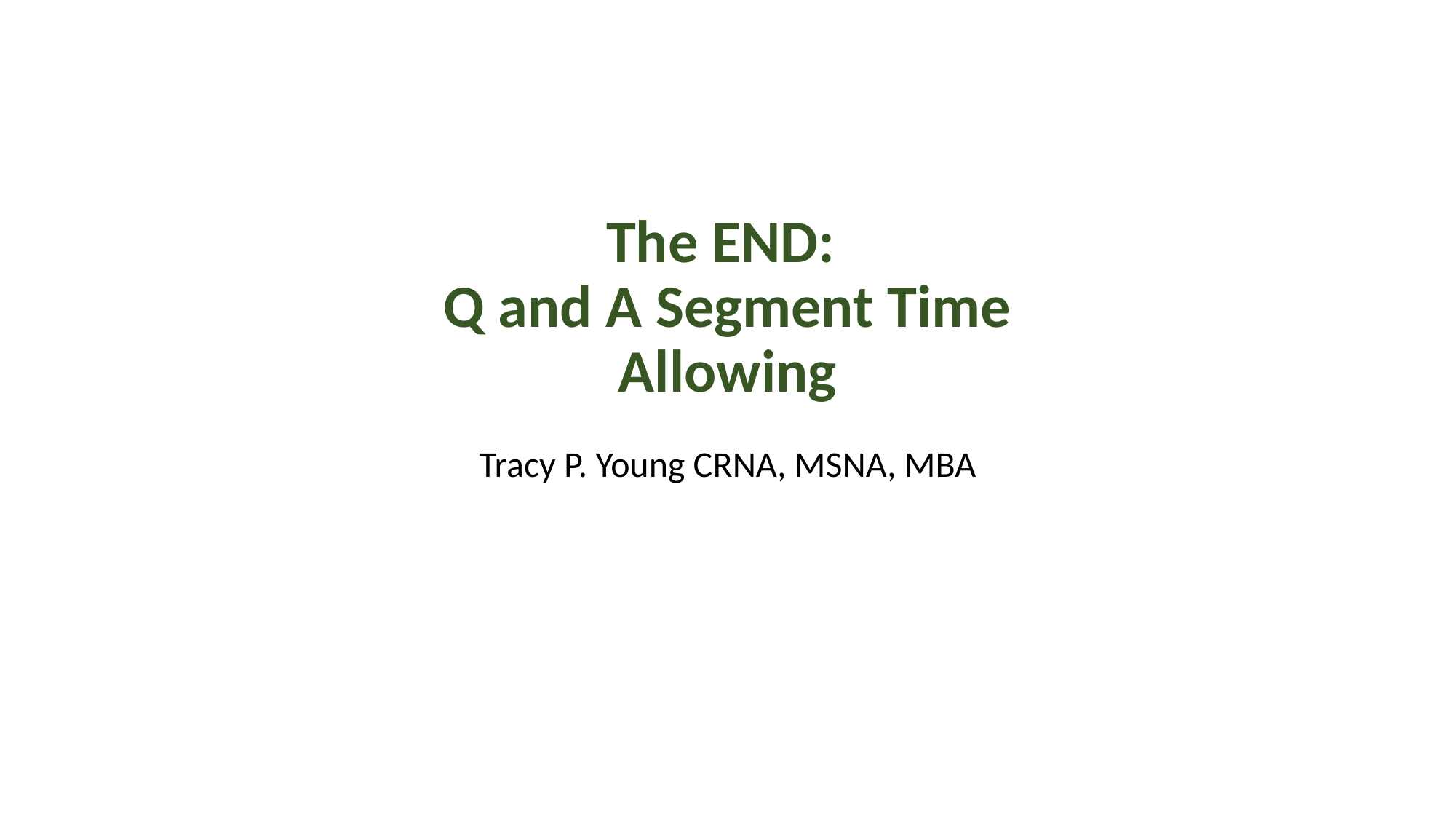

# The END: Q and A Segment Time Allowing
Tracy P. Young CRNA, MSNA, MBA